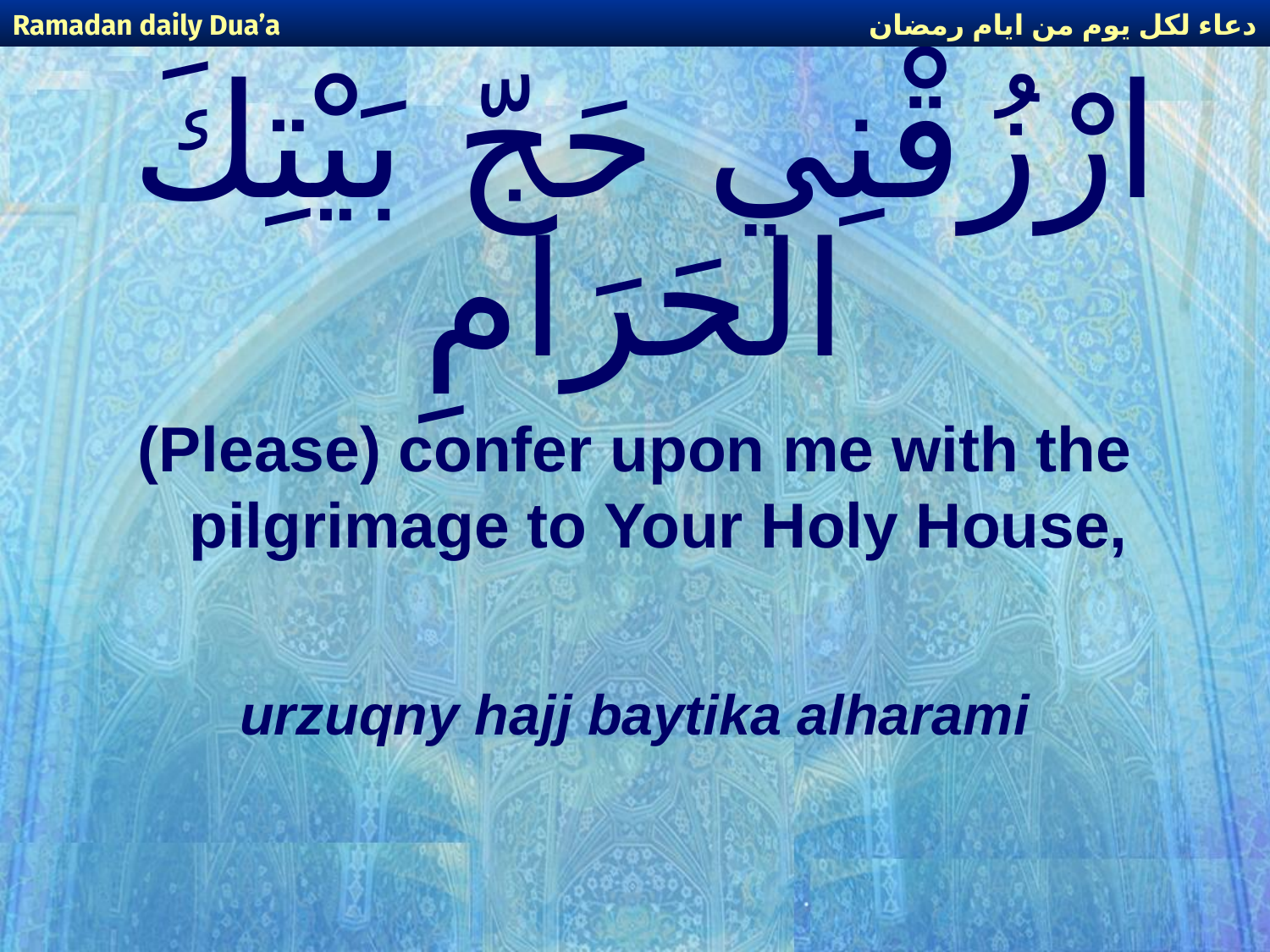

دعاء لكل يوم من ايام رمضان
Ramadan daily Dua’a
# ارْزُقْنِي حَجّ بَيْتِكَ الحَرَامِ
(Please) confer upon me with the pilgrimage to Your Holy House,
urzuqny hajj baytika alharami